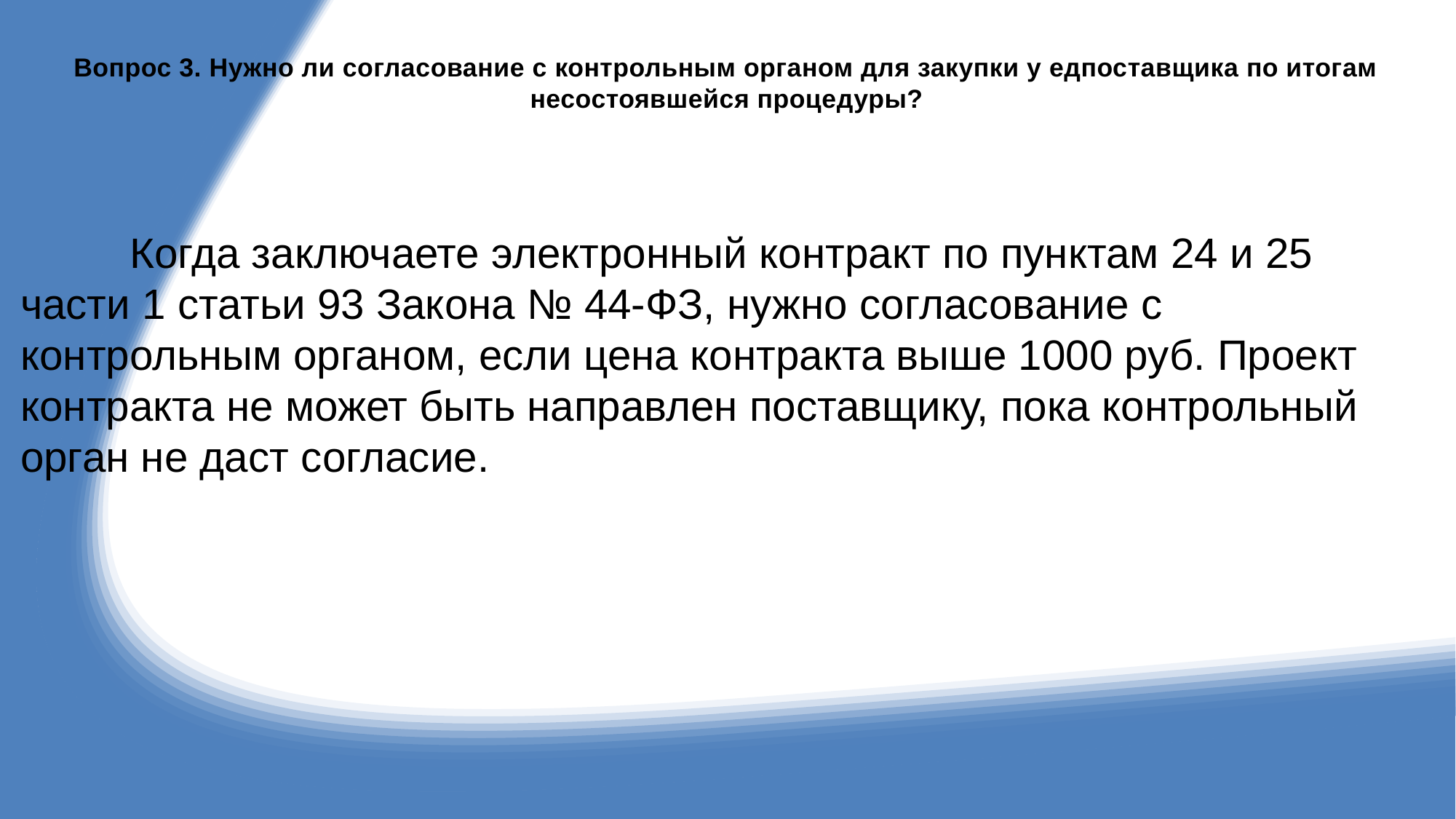

# Вопрос 3. Нужно ли согласование с контрольным органом для закупки у едпоставщика по итогам несостоявшейся процедуры?

	Когда заключаете электронный контракт по пунктам 24 и 25 части 1 статьи 93 Закона № 44-ФЗ, нужно согласование с контрольным органом, если цена контракта выше 1000 руб. Проект контракта не может быть направлен поставщику, пока контрольный орган не даст согласие.